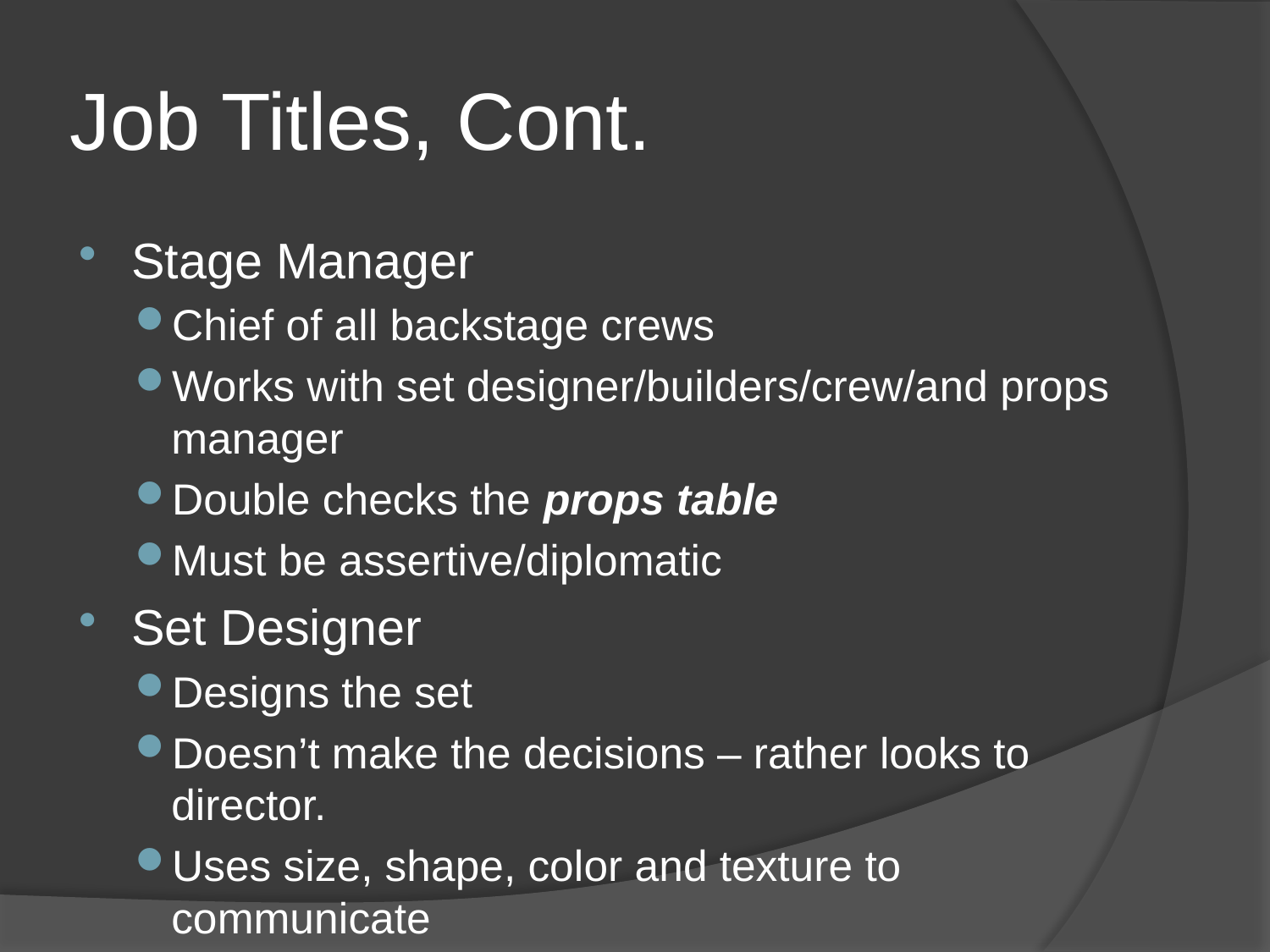

# Job Titles, Cont.
Stage Manager
Chief of all backstage crews
Works with set designer/builders/crew/and props manager
Double checks the props table
Must be assertive/diplomatic
Set Designer
Designs the set
Doesn’t make the decisions – rather looks to director.
Uses size, shape, color and texture to communicate